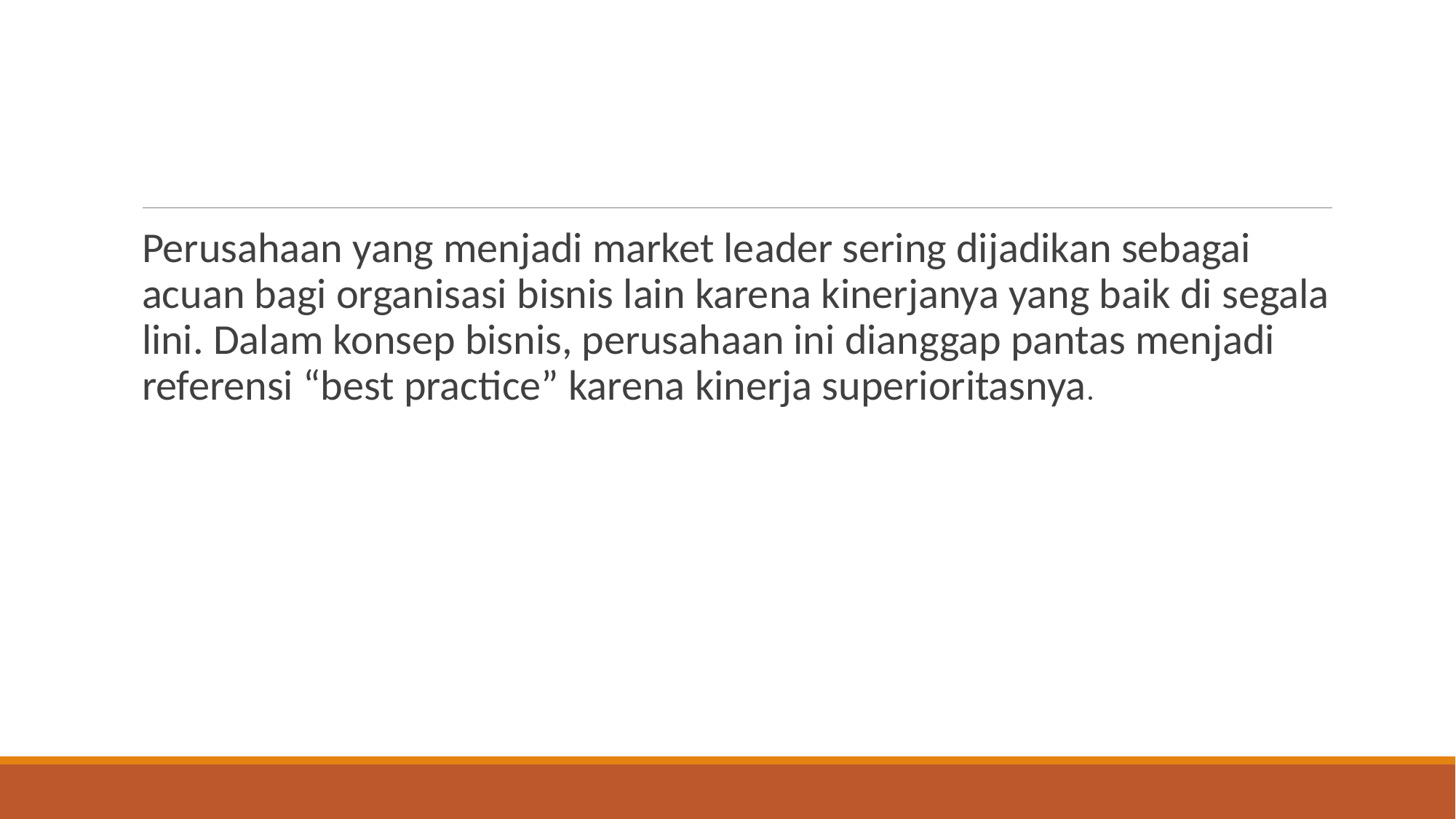

#
Perusahaan yang menjadi market leader sering dijadikan sebagai acuan bagi organisasi bisnis lain karena kinerjanya yang baik di segala lini. Dalam konsep bisnis, perusahaan ini dianggap pantas menjadi referensi “best practice” karena kinerja superioritasnya.